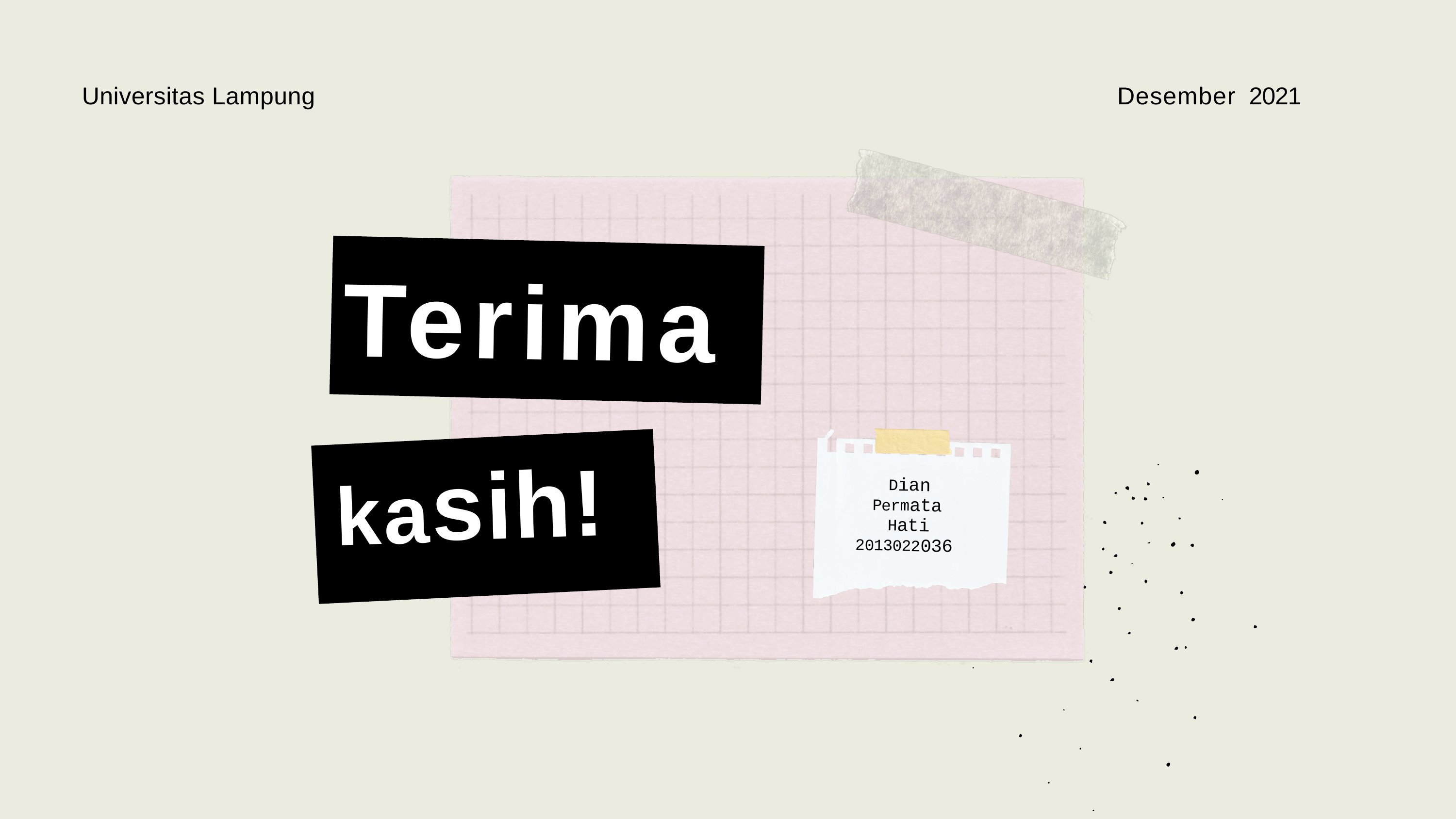

Universitas Lampung
Desember  2021

Terima

kasih!
Dian
Permata
Hati
2013022036